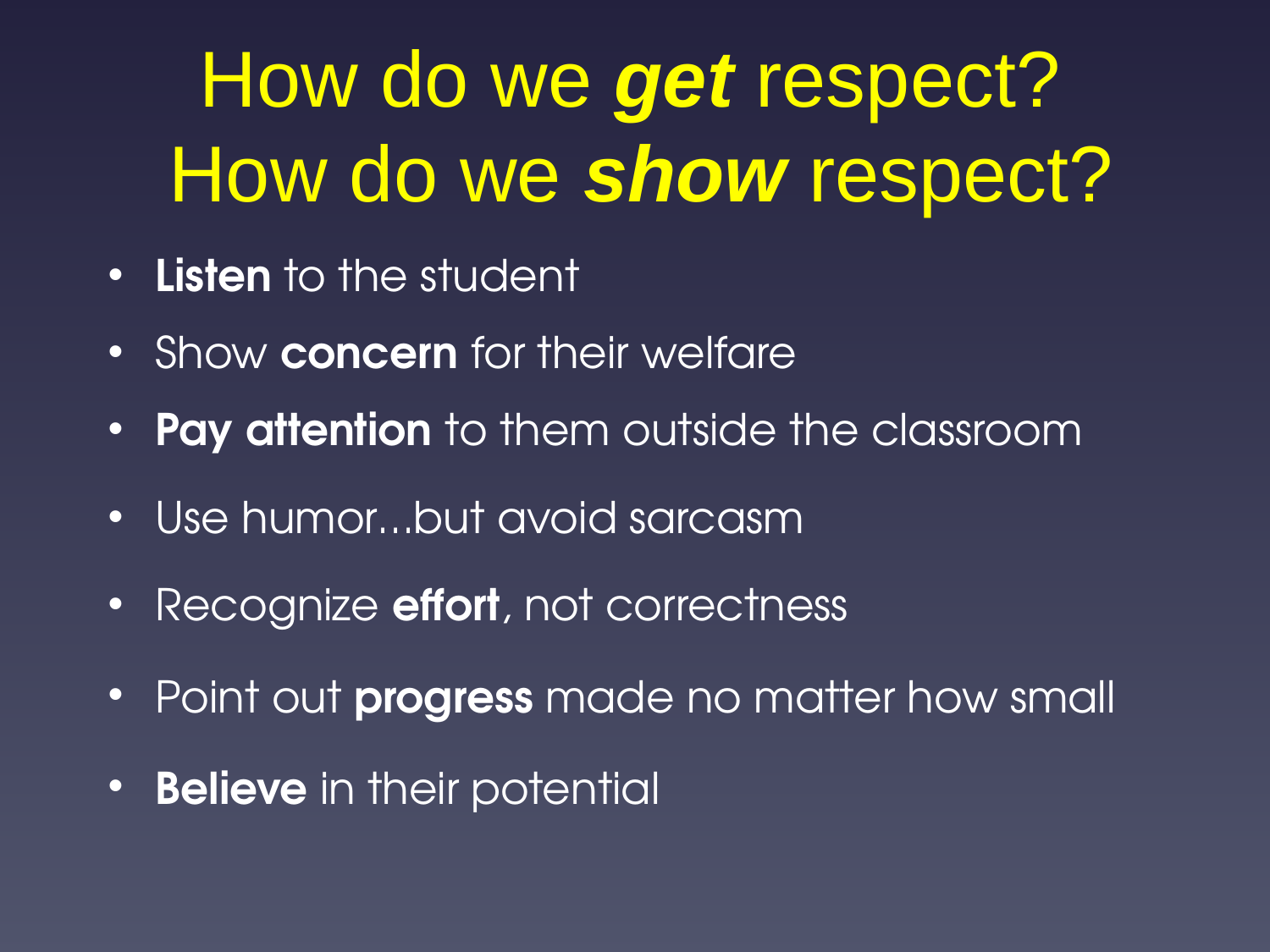

# How do we get respect? How do we show respect?
Listen to the student
Show concern for their welfare
Pay attention to them outside the classroom
Use humor…but avoid sarcasm
Recognize effort, not correctness

Point out progress made no matter how small

Believe in their potential